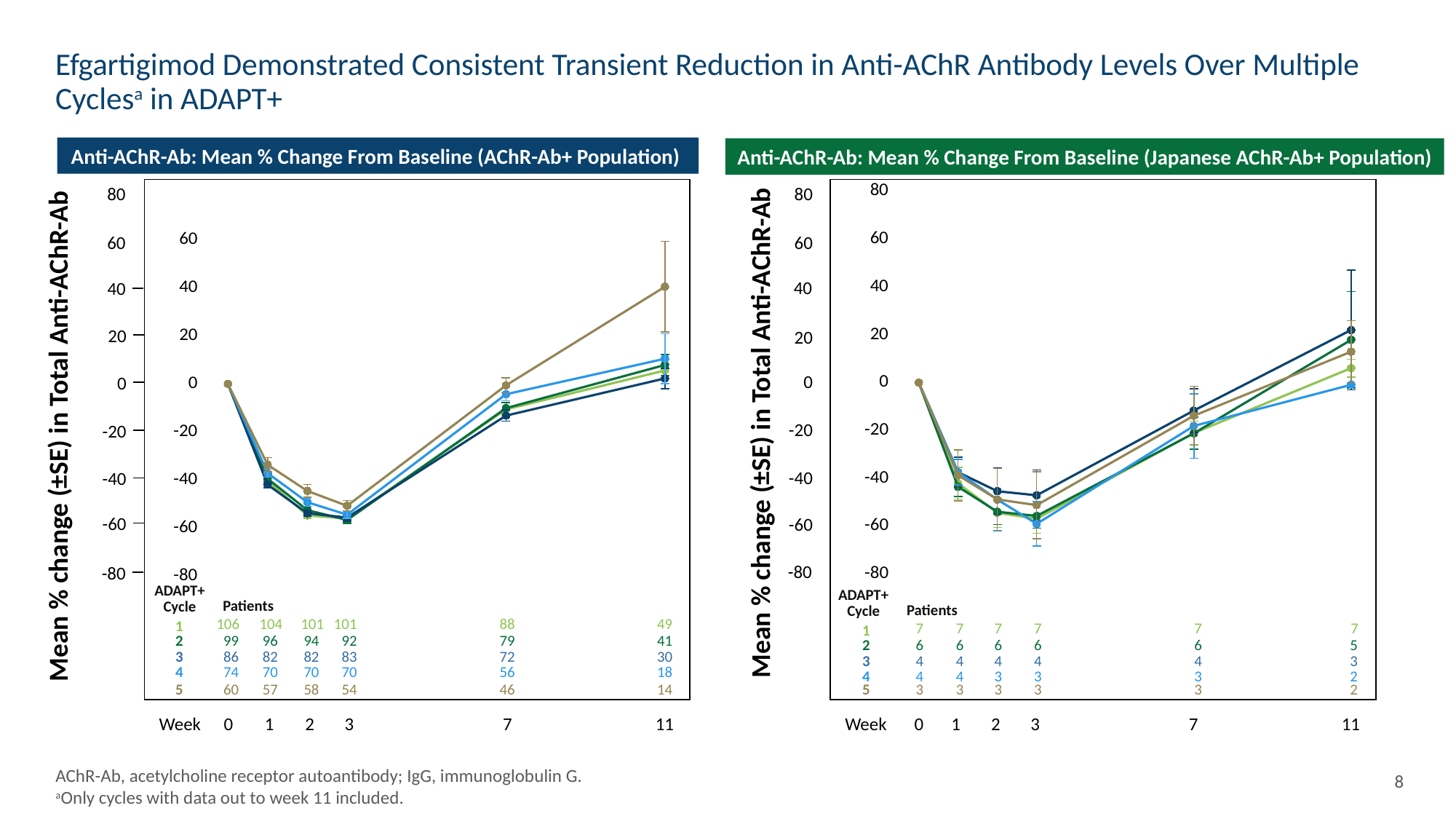

# Efgartigimod Demonstrated Consistent Transient Reduction in Anti-AChR Antibody Levels Over Multiple Cyclesa in ADAPT+
Anti-AChR-Ab: Mean % Change From Baseline (AChR-Ab+ Population)
Anti-AChR-Ab: Mean % Change From Baseline (Japanese AChR-Ab+ Population)

80
80

### Chart

| Category |  |  |  |  |  |
|---|---|---|---|---|---|
| 0 | 0.0 | 0.0 | 0.0 | 0.0 | 0.0 |
| 1 | -42.1285714285714 | -43.6 | -37.475 | -37.45 | -38.8 |
| 2 | -54.4714285714286 | -54.0166666666667 | -45.425 | -48.9333333333333 | -48.8666666666667 |
| 3 | -56.9285714285714 | -55.7833333333333 | -47.125 | -59.0666666666667 | -51.2666666666667 |
|  | None | None | None | None | None |
|  | None | None | None | None | None |
|  | None | None | None | None | None |
| 7 | -21.0571428571429 | -21.1833333333333 | -11.675 | -18.1 | -13.8333333333333 |
|  | None | None | None | None | None |
|  | None | None | None | None | None |
|  | None | None | None | None | None |
| 11 | 6.05714285714286 | 17.9 | 22.0 | -0.9 | 12.95 |
60
60

### Chart

| Category | t |  |  |  |  |
|---|---|---|---|---|---|
| 0 | 0.0 | 0.0 | 0.0 | 0.0 | 0.0 |
| 1 | -40.4 | -39.5 | -42.0 | -37.2 | -33.7 |
| 2 | -54.8 | -52.6 | -53.9 | -49.3 | -44.6 |
| 3 | -56.1 | -56.7 | -55.7 | -54.5 | -50.8 |
|  | None | None | None | None | None |
|  | None | None | None | None | None |
|  | None | None | None | None | None |
| 7 | -10.6 | -10.1 | -13.2 | -4.3 | -0.6 |
|  | None | None | None | None | None |
|  | None | None | None | None | None |
|  | None | None | None | None | None |
| 11 | 5.6 | 7.9 | 2.3 | 10.5 | 40.5 |
40
40
20
0
-20
-40
-60
-80
20
0
Mean % change (±SE) in Total Anti-AChR-Ab
Mean % change (±SE) in Total Anti-AChR-Ab
-20
-40
-60
-80
ADAPT+
Cycle
ADAPT+
Cycle
Patients
Patients
106
104
101
101
88
49
1
7
7
7
7
7
7
1
2
99
96
94
92
79
41
2
6
6
6
6
6
5
3
86
82
82
83
72
30
3
4
4
4
4
4
3
4
74
70
70
70
56
18
4
4
4
3
3
3
2
5
60
57
58
54
46
14
5
3
3
3
3
3
2
Week
Week
0
1
2
3
7
11
0
1
2
3
7
11
AChR-Ab, acetylcholine receptor autoantibody; IgG, immunoglobulin G.
aOnly cycles with data out to week 11 included.
8